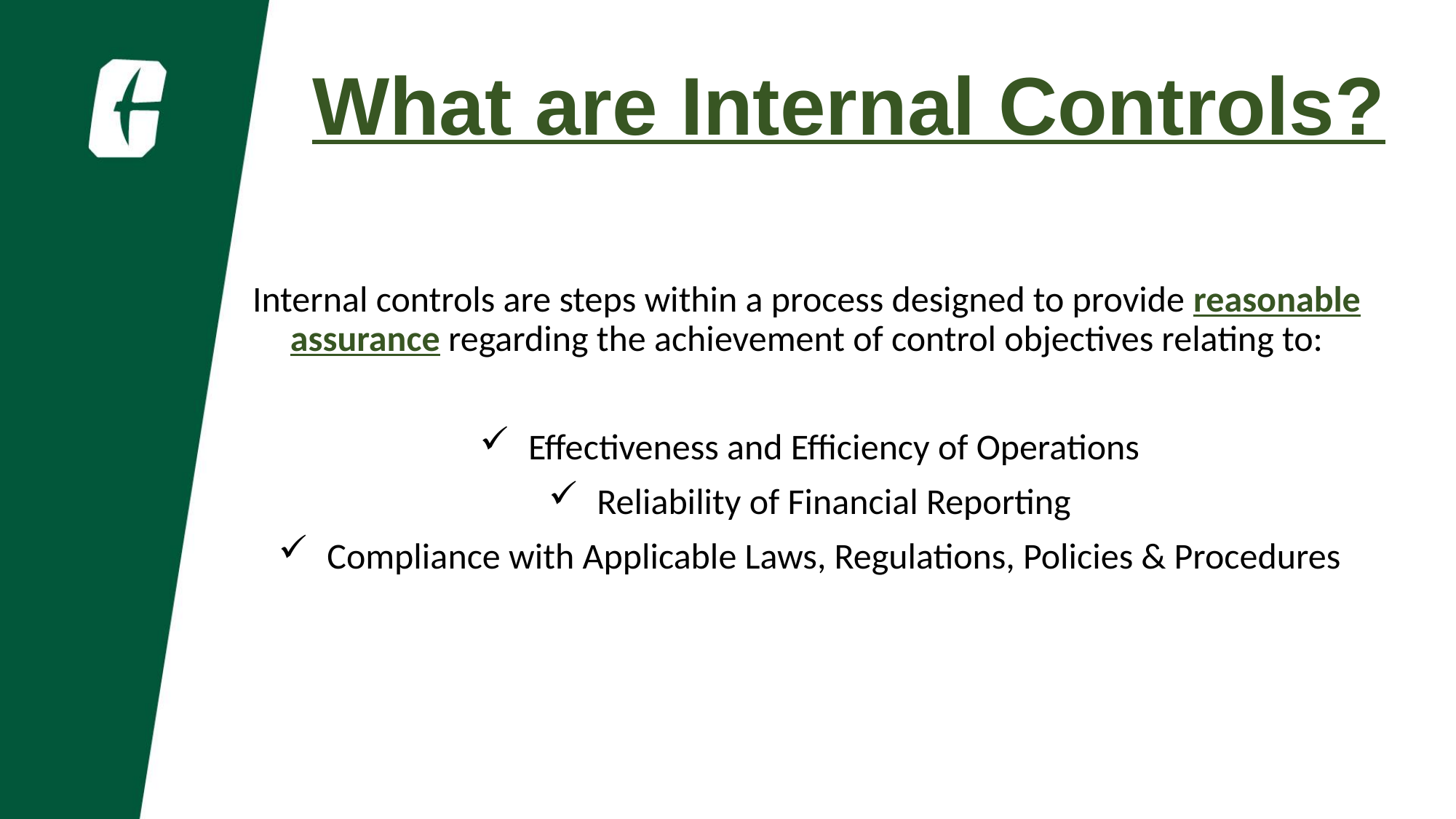

What are Internal Controls?
Internal controls are steps within a process designed to provide reasonable assurance regarding the achievement of control objectives relating to:

Effectiveness and Efficiency of Operations
Reliability of Financial Reporting
Compliance with Applicable Laws, Regulations, Policies & Procedures